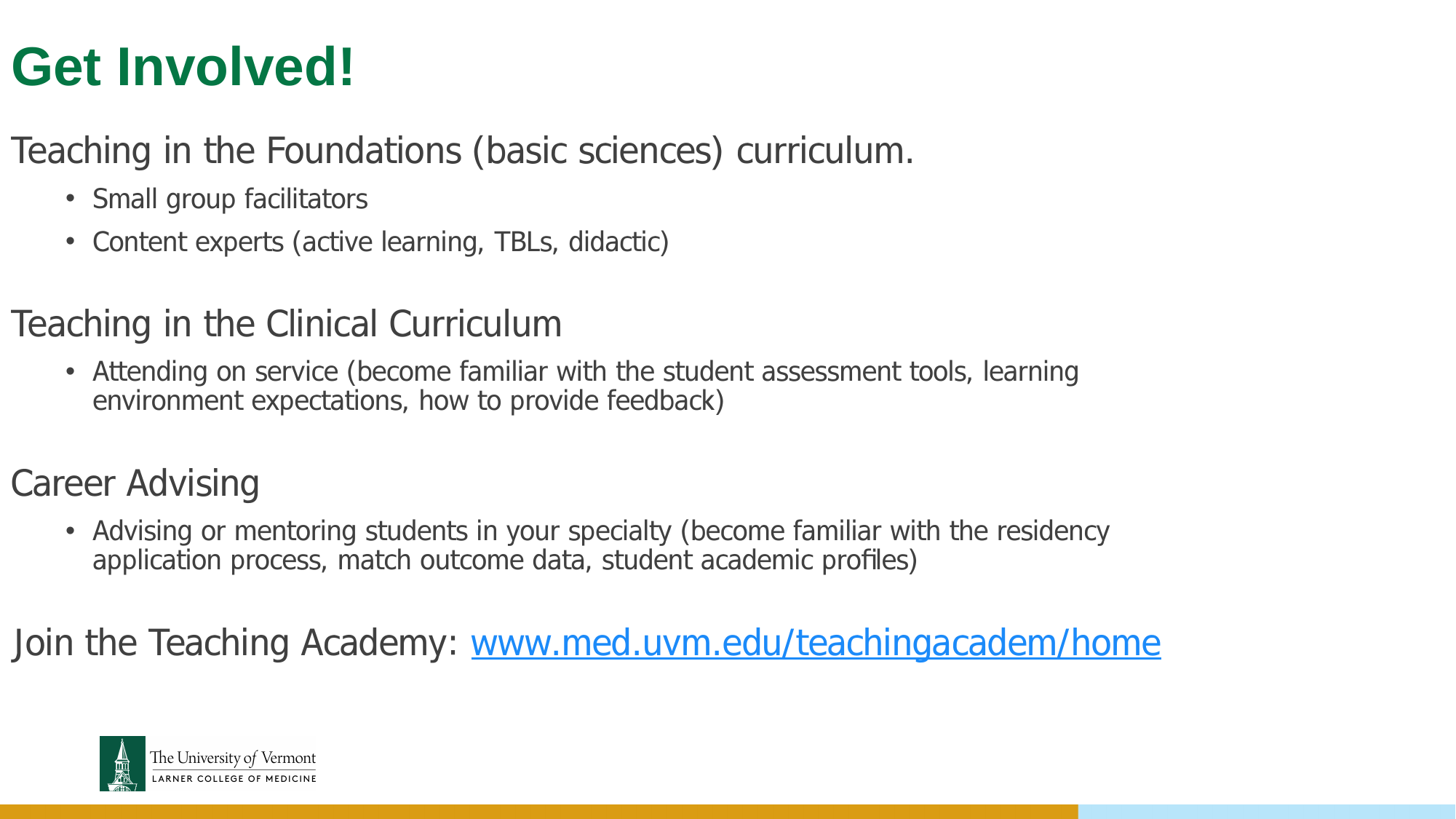

Get Involved!
Teaching in the Foundations (basic sciences) curriculum.
Small group facilitators
Content experts (active learning, TBLs, didactic)
Teaching in the Clinical Curriculum
Attending on service (become familiar with the student assessment tools, learning environment expectations, how to provide feedback)
Career Advising
Advising or mentoring students in your specialty (become familiar with the residency application process, match outcome data, student academic profiles)
Join the Teaching Academy: www.med.uvm.edu/teachingacadem/home